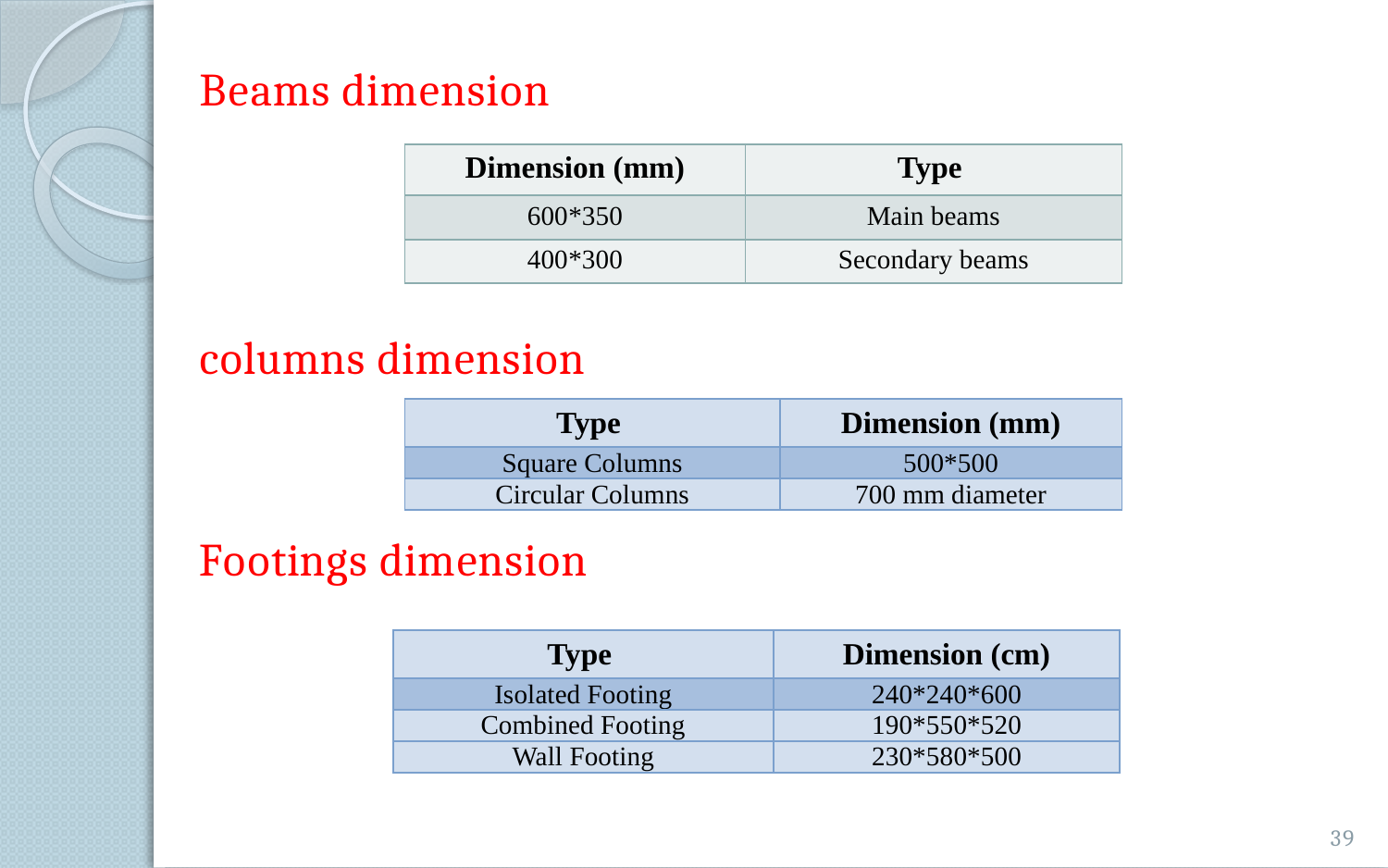

Beams dimension

  columns dimension

  Footings dimension

| Dimension (mm) | Type |
| --- | --- |
| 350\*600 | Main beams |
| 300\*400 | Secondary beams |
| Type | Dimension (mm) |
| --- | --- |
| Square Columns | 500\*500 |
| Circular Columns | 700 mm diameter |
| Type | Dimension (cm) |
| --- | --- |
| Isolated Footing | 240\*240\*600 |
| Combined Footing | 190\*550\*520 |
| Wall Footing | 230\*580\*500 |
39